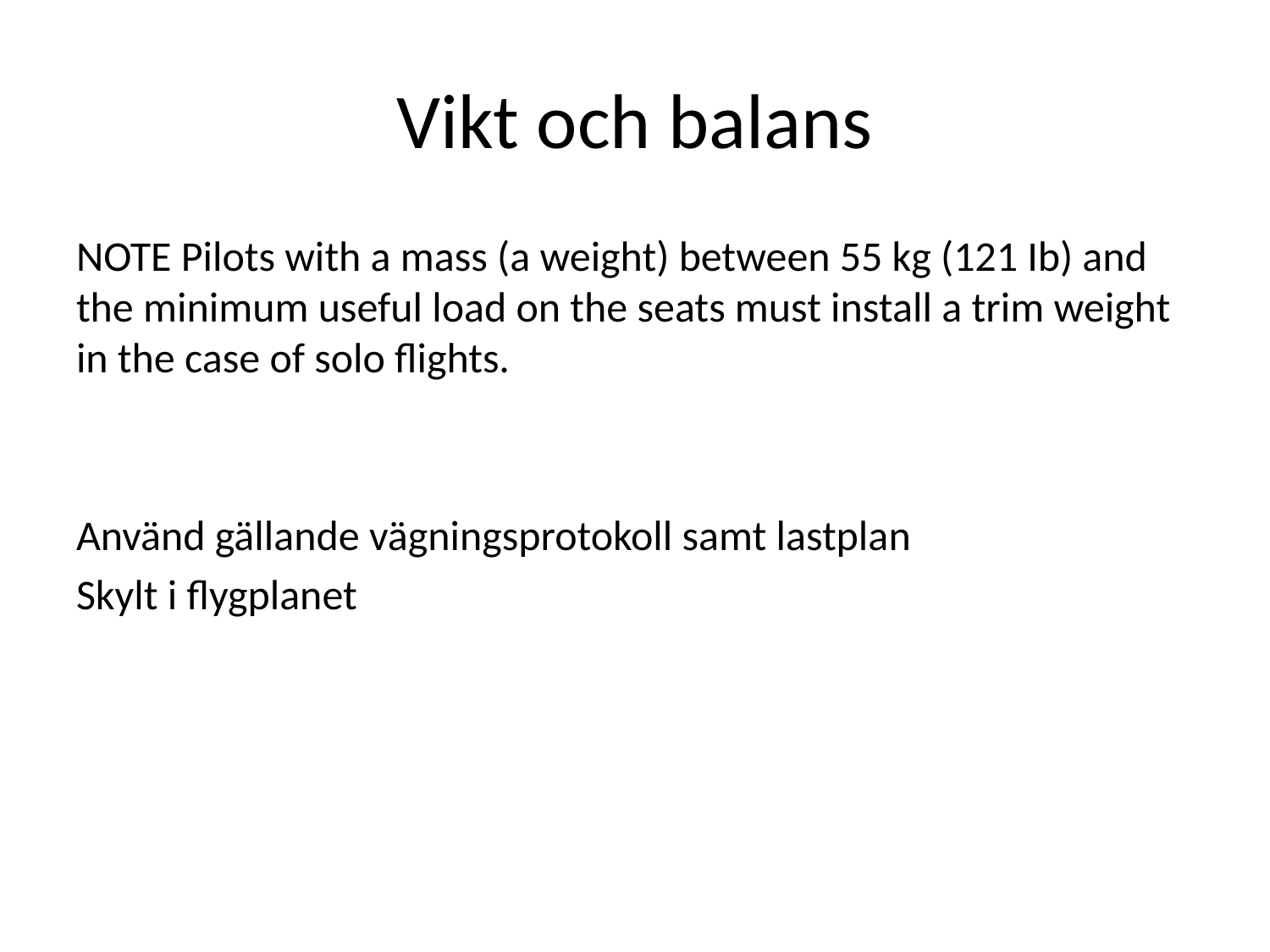

# Vikt och balans
NOTE Pilots with a mass (a weight) between 55 kg (121 Ib) and the minimum useful load on the seats must install a trim weight in the case of solo flights.

Använd gällande vägningsprotokoll samt lastplan
Skylt i flygplanet